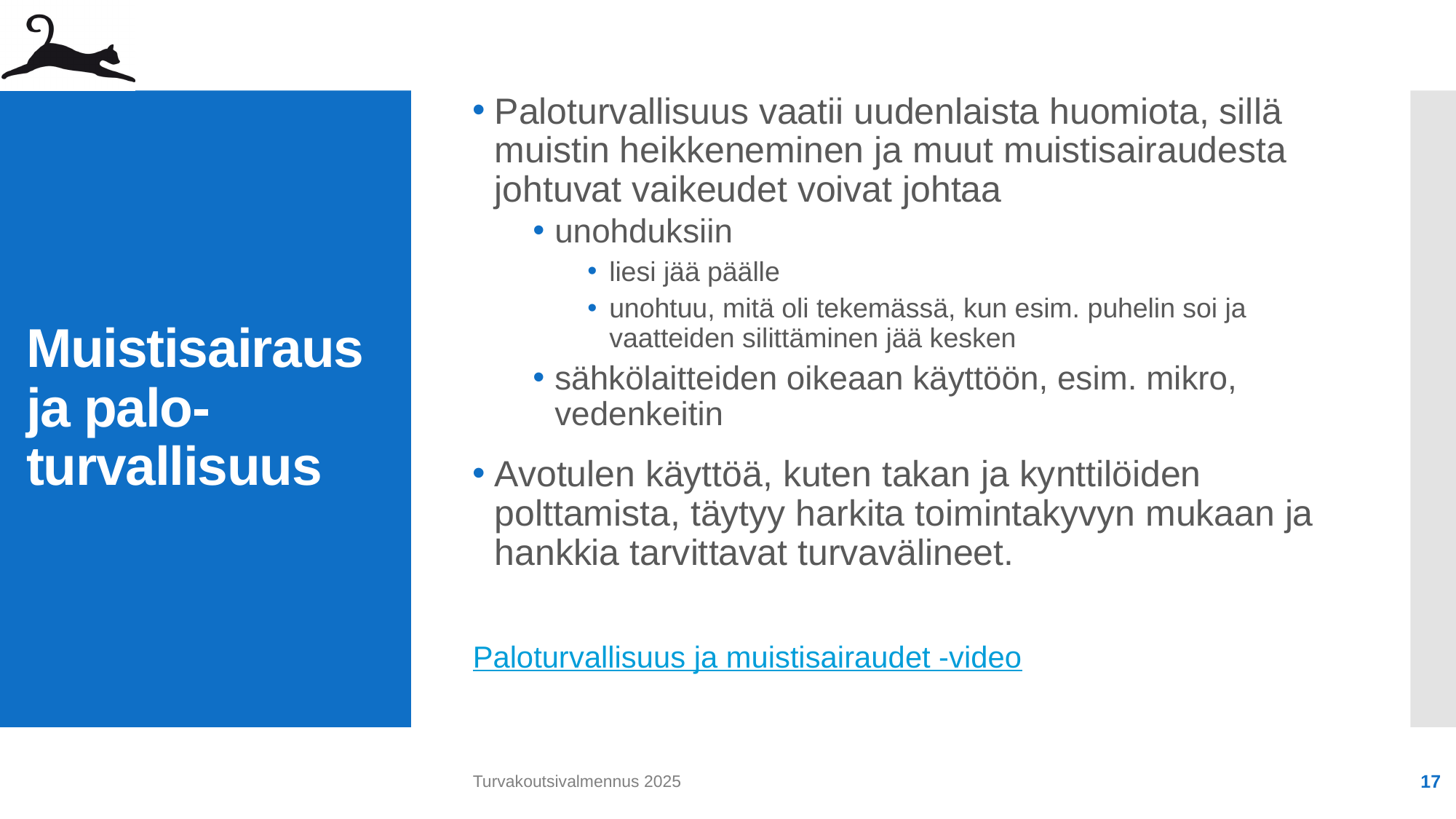

Paloturvallisuus vaatii uudenlaista huomiota, sillä muistin heikkeneminen ja muut muistisairaudesta johtuvat vaikeudet voivat johtaa
unohduksiin
liesi jää päälle
unohtuu, mitä oli tekemässä, kun esim. puhelin soi ja vaatteiden silittäminen jää kesken
sähkölaitteiden oikeaan käyttöön, esim. mikro, vedenkeitin
Avotulen käyttöä, kuten takan ja kynttilöiden polttamista, täytyy harkita toimintakyvyn mukaan ja hankkia tarvittavat turvavälineet.

Paloturvallisuus ja muistisairaudet -video

# Muistisairaus ja palo-turvallisuus
Turvakoutsivalmennus 2025
17